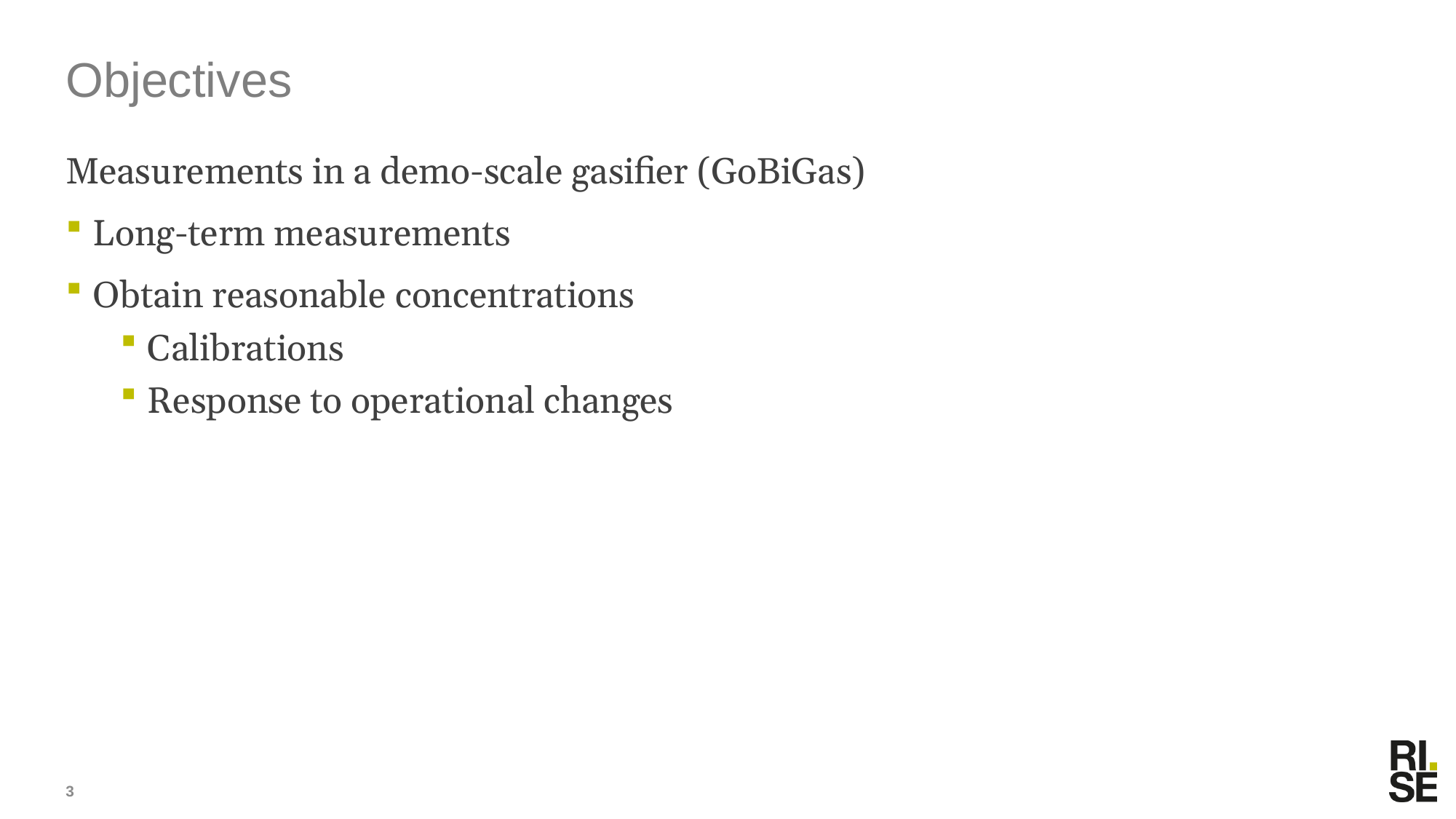

# Objectives
Measurements in a demo-scale gasifier (GoBiGas)
Long-term measurements
Obtain reasonable concentrations
Calibrations
Response to operational changes

3